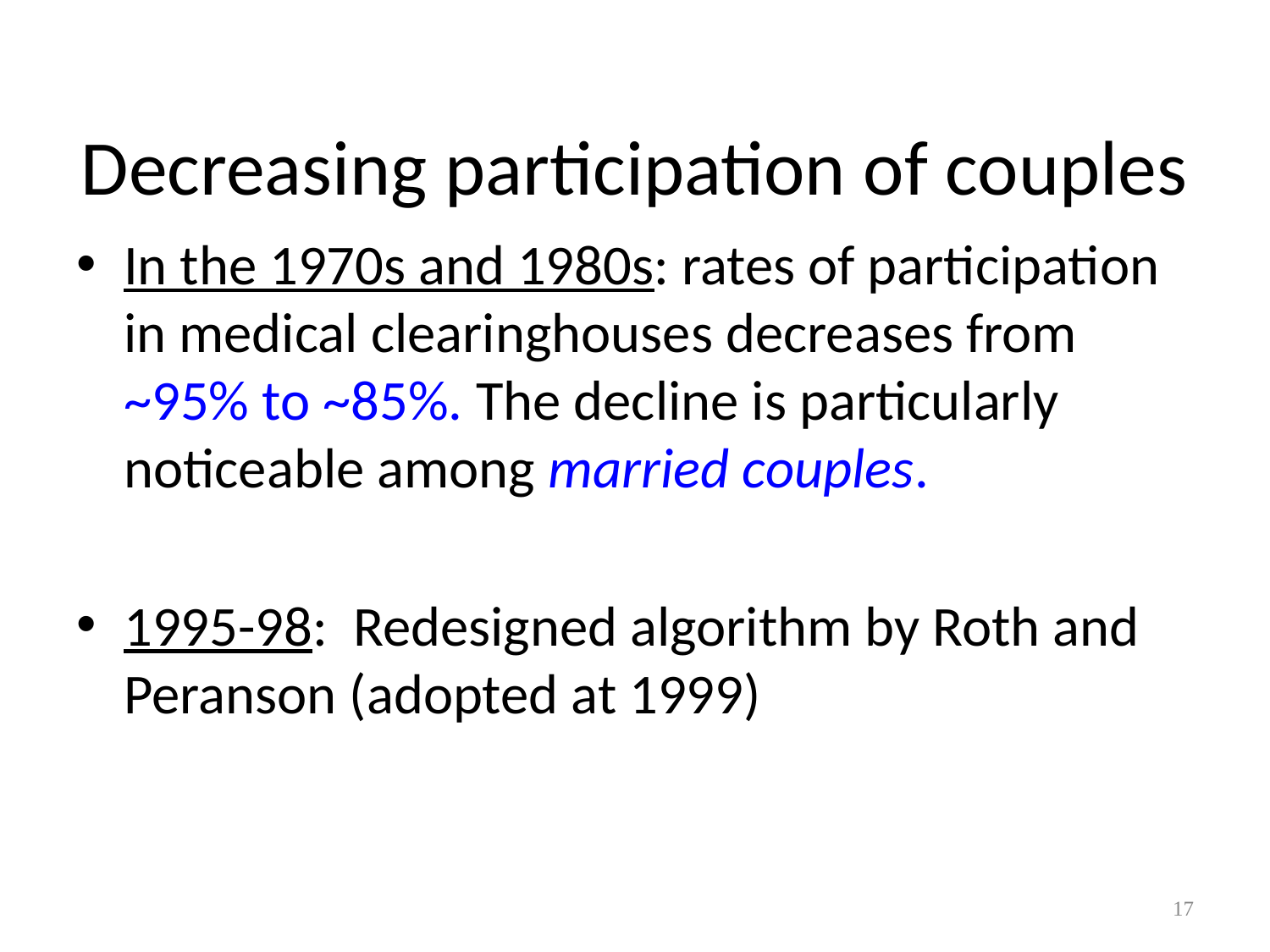

# Decreasing participation of couples
In the 1970s and 1980s: rates of participation in medical clearinghouses decreases from ~95% to ~85%. The decline is particularly noticeable among married couples.

1995-98:  Redesigned algorithm by Roth and Peranson (adopted at 1999)
17